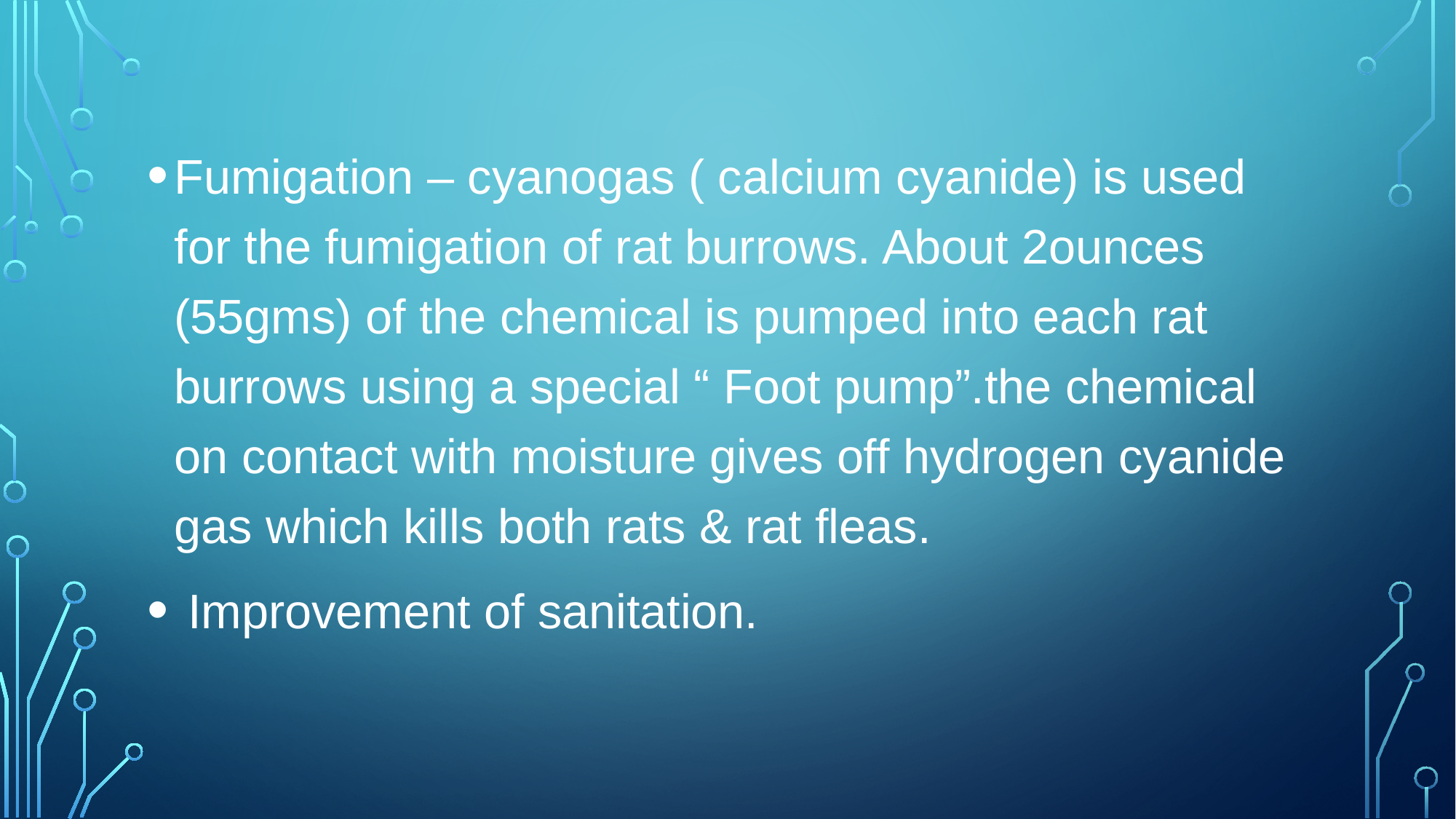

Fumigation – cyanogas ( calcium cyanide) is used for the fumigation of rat burrows. About 2ounces (55gms) of the chemical is pumped into each rat burrows using a special “ Foot pump”.the chemical on contact with moisture gives off hydrogen cyanide gas which kills both rats & rat fleas.
 Improvement of sanitation.